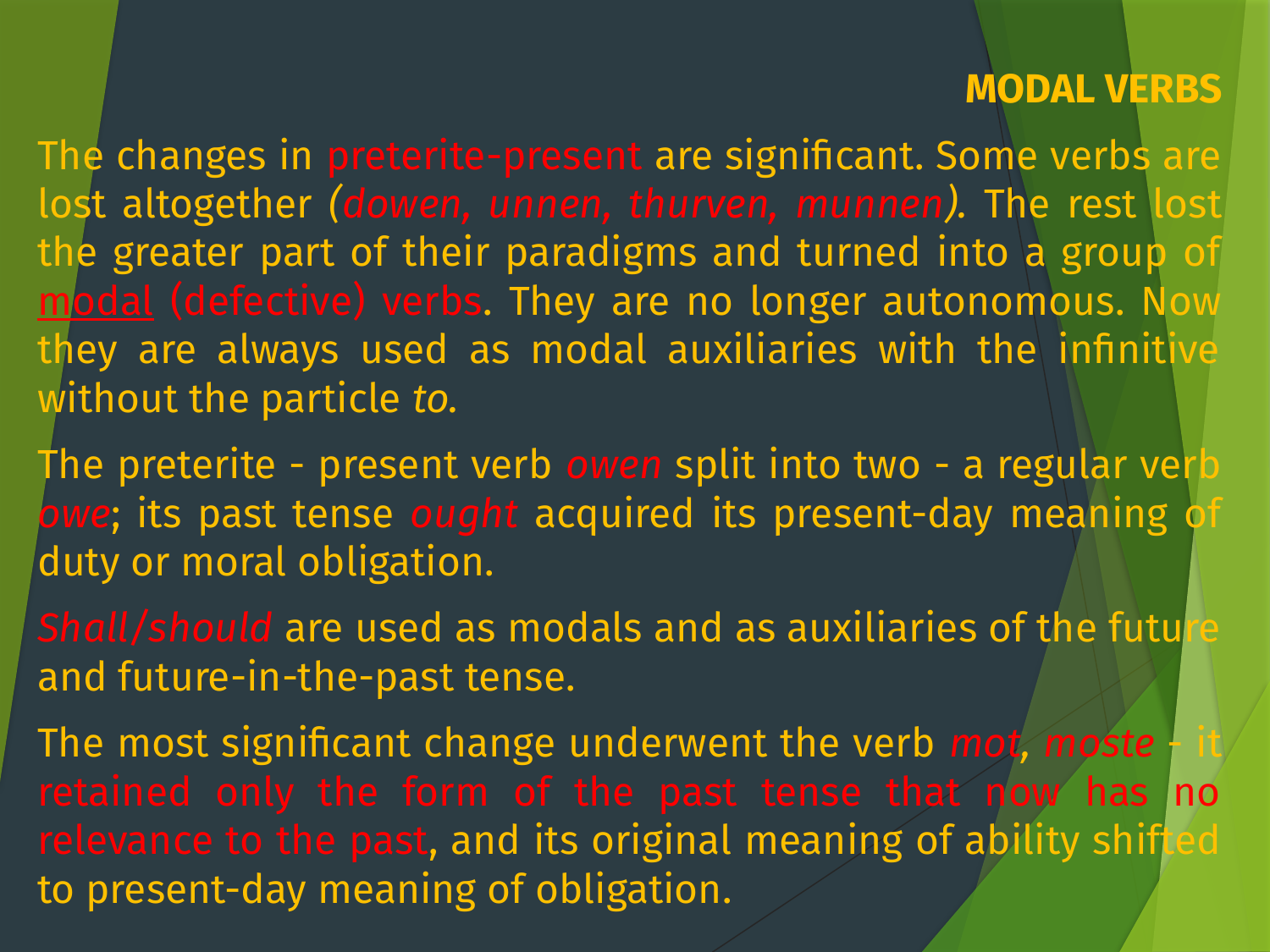

MODAL VERBS
The changes in preterite-present are significant. Some verbs are lost altogether (dowen, unnen, thurven, munnen). The rest lost the greater part of their paradigms and turned into a group of modal (defective) verbs. They are no longer autonomous. Now they are always used as modal auxiliaries with the infinitive without the particle to.
The preterite - present verb owen split into two - a regular verb owe; its past tense ought acquired its present-day meaning of duty or moral obligation.
Shall/should are used as modals and as auxiliaries of the future and future-in-the-past tense.
The most significant change underwent the verb mot, moste - it retained only the form of the past tense that now has no relevance to the past, and its original meaning of ability shifted to present-day meaning of obligation.